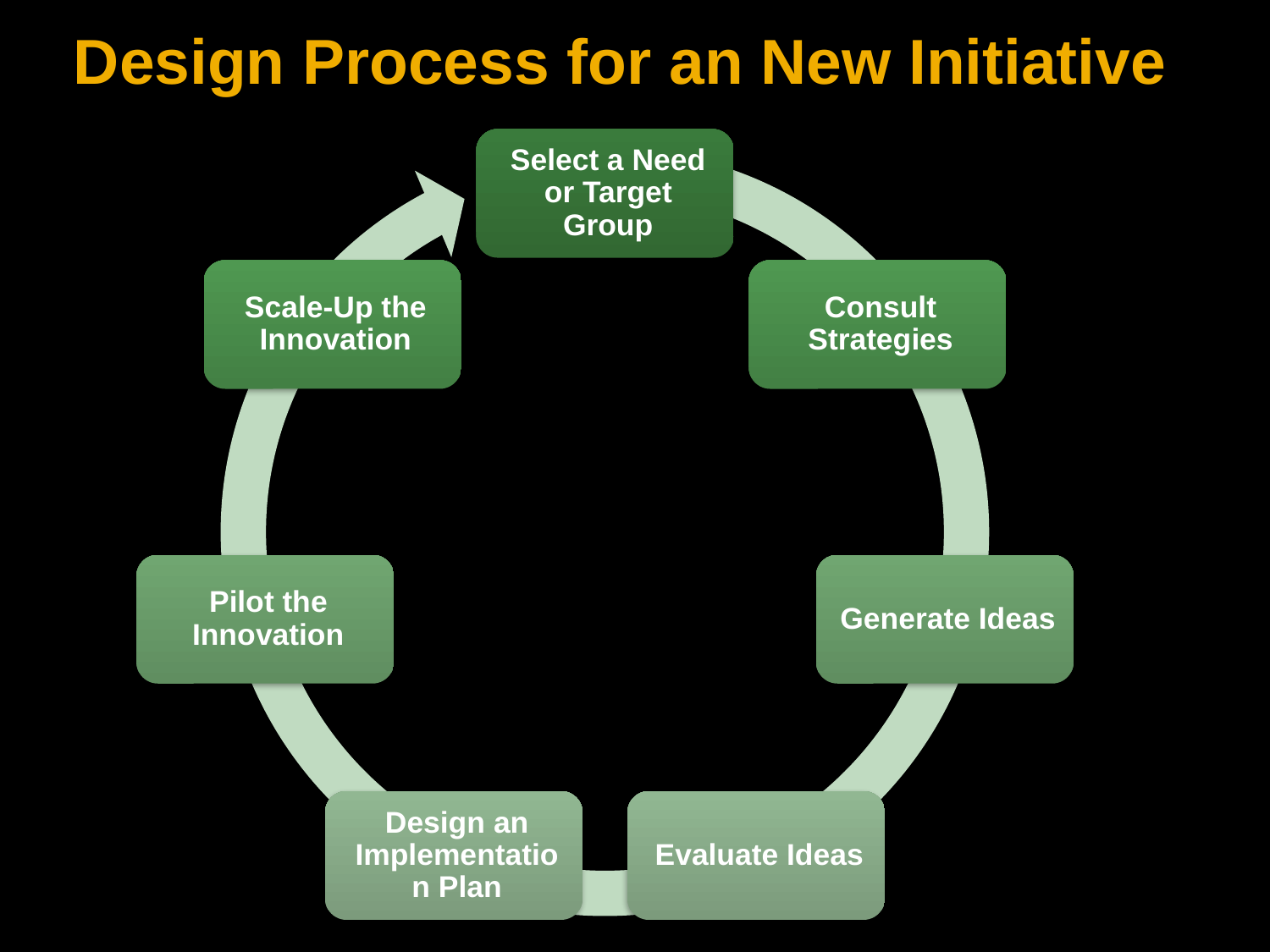

# Design Process for an New Initiative
Select a Need or Target Group
Consult Strategies
Generate Ideas
Evaluate Ideas
Design an Implementation Plan
Pilot the Innovation
Scale-Up the Innovation